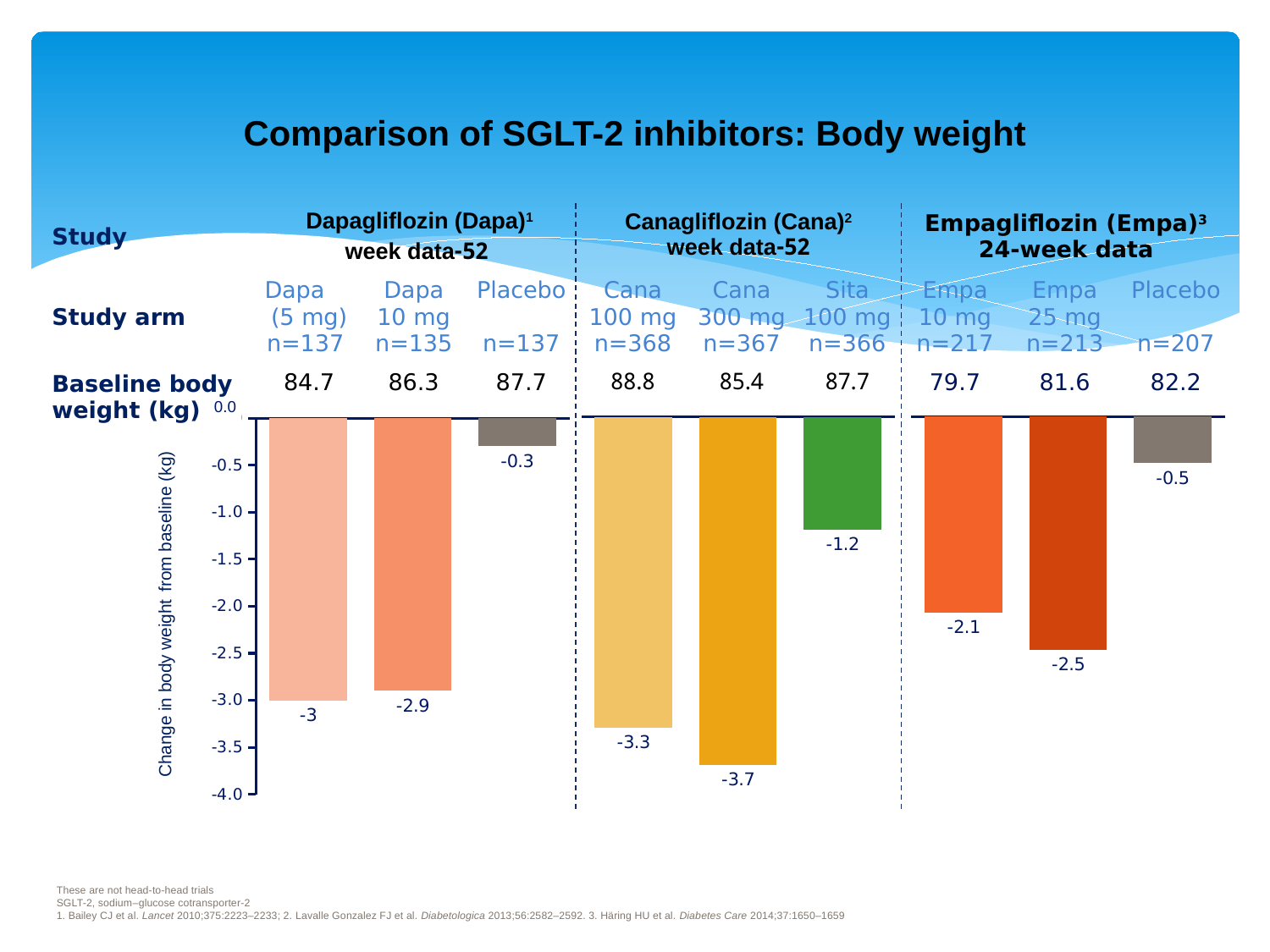

# Comparison of SGLT-2 inhibitors: Body weight
| Study | Dapagliflozin (Dapa)1 52-week data |  |  | Canagliflozin (Cana)2 52-week data |  |  | Empagliflozin (Empa)3 24-week data |  |  |
| --- | --- | --- | --- | --- | --- | --- | --- | --- | --- |
| Study arm | Dapa (5 mg) n=137 | Dapa 10 mg n=135 | Placebo n=137 | Cana 100 mg n=368 | Cana 300 mg n=367 | Sita 100 mg n=366 | Empa 10 mg n=217 | Empa 25 mg n=213 | Placebo n=207 |
| Baseline body weight (kg) | 84.7 | 86.3 | 87.7 | 88.8 | 85.4 | 87.7 | 79.7 | 81.6 | 82.2 |

### Chart

| Category | Column3 |
|---|---|
| Empa 10 mg | -2.1 |
| Empa 25 mg | -2.5 |
| Placebo | -0.5 |

### Chart

| Category | Column3 |
|---|---|
| Dapa 5 mg | -3.0 |
| Dapa 10 mg | -2.9 |
| Placebo | -0.3 |
0.0

### Chart

| Category | Column3 |
|---|---|
| Cana 100 mg | -3.3 |
| Cana 300 mg | -3.7 |
| Sita 100 mg | -1.2 |
Change in body weight  from baseline (kg)
These are not head-to-head trials
SGLT-2, sodium–glucose cotransporter-2
1. Bailey CJ et al. Lancet 2010;375:2223–2233; 2. Lavalle Gonzalez FJ et al. Diabetologica 2013;56:2582–2592. 3. Häring HU et al. Diabetes Care 2014;37:1650–1659